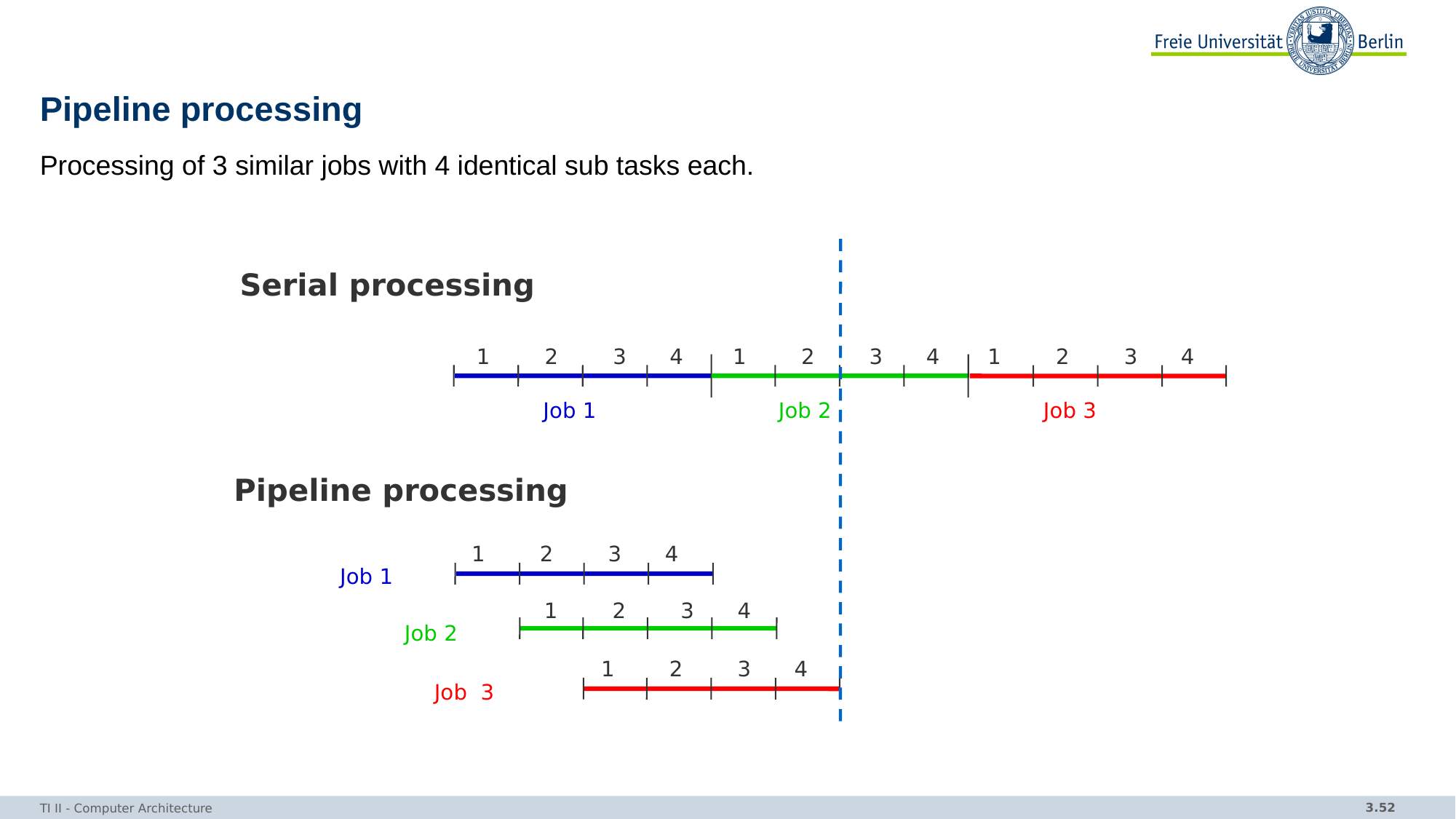

# Pipeline processing
Processing of 3 similar jobs with 4 identical sub tasks each.
Serial processing
1	2	3	4

Job 1
1	2	3	4

Job 2
1	2	3	4

Job 3
Pipeline processing
1	2	3	4
Job 1

1	2	3	4
Job 2

1	2	3	4
Job  3

TI II - Computer Architecture